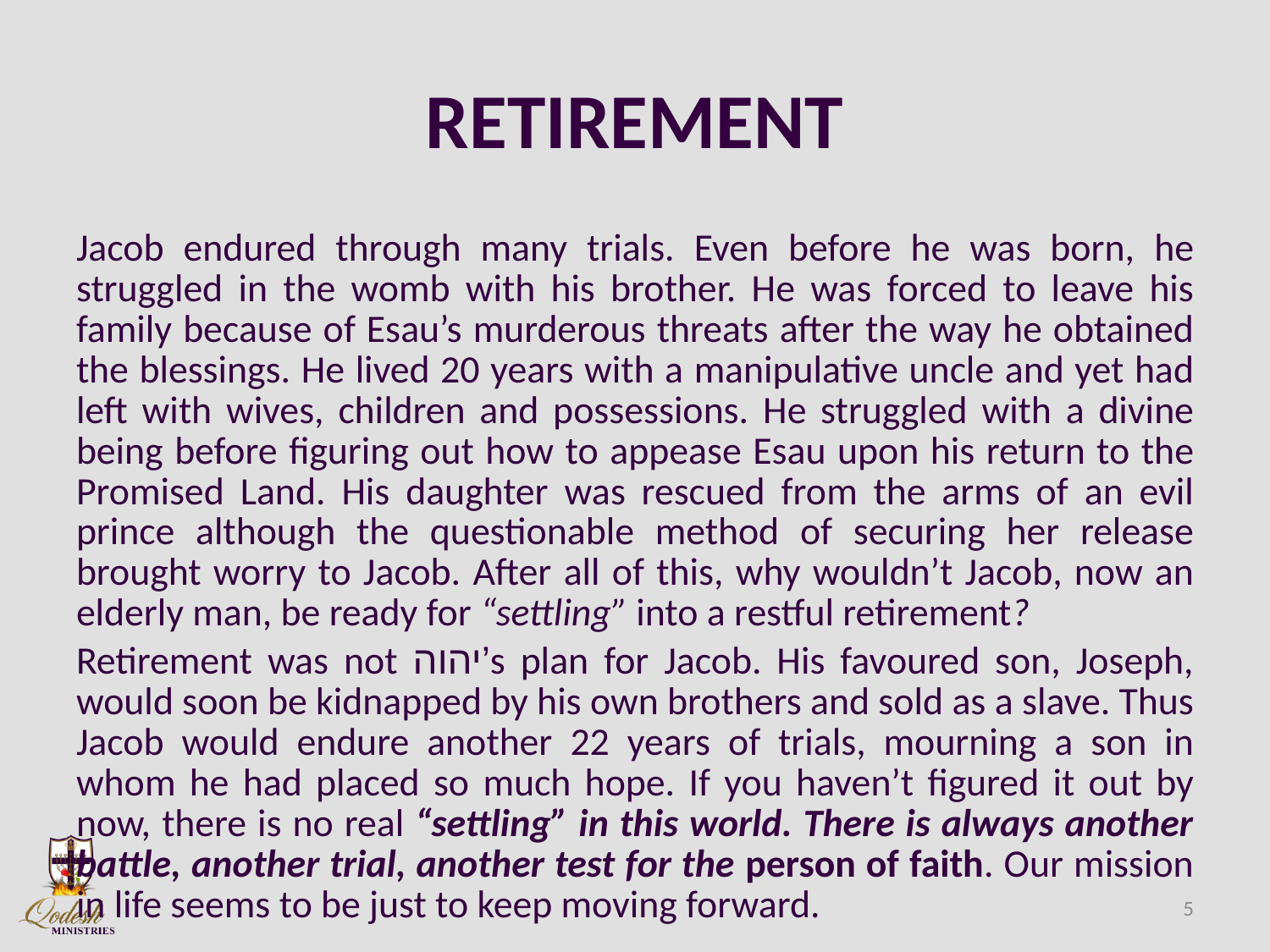

# RETIREMENT
Jacob endured through many trials. Even before he was born, he struggled in the womb with his brother. He was forced to leave his family because of Esau’s murderous threats after the way he obtained the blessings. He lived 20 years with a manipulative uncle and yet had left with wives, children and possessions. He struggled with a divine being before figuring out how to appease Esau upon his return to the Promised Land. His daughter was rescued from the arms of an evil prince although the questionable method of securing her release brought worry to Jacob. After all of this, why wouldn’t Jacob, now an elderly man, be ready for “settling” into a restful retirement?
Retirement was not יהוה’s plan for Jacob. His favoured son, Joseph, would soon be kidnapped by his own brothers and sold as a slave. Thus Jacob would endure another 22 years of trials, mourning a son in whom he had placed so much hope. If you haven’t figured it out by now, there is no real “settling” in this world. There is always another battle, another trial, another test for the person of faith. Our mission in life seems to be just to keep moving forward.
5